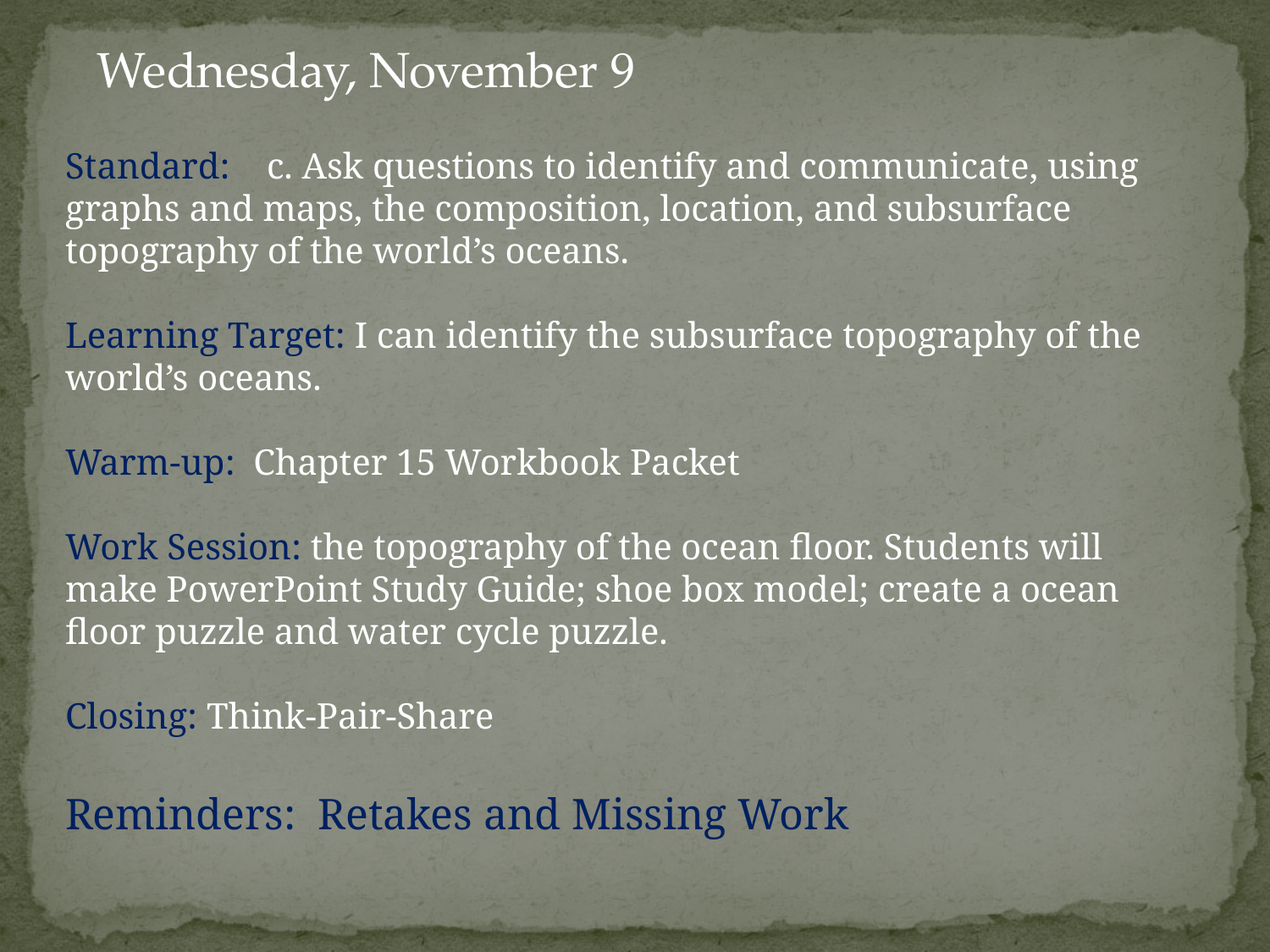

Wednesday, November 9
Standard:    c. Ask questions to identify and communicate, using graphs and maps, the composition, location, and subsurface topography of the world’s oceans.

Learning Target: I can identify the subsurface topography of the world’s oceans.

Warm-up:  Chapter 15 Workbook Packet

Work Session: the topography of the ocean floor. Students will make PowerPoint Study Guide; shoe box model; create a ocean floor puzzle and water cycle puzzle.

Closing: Think-Pair-Share

Reminders:  Retakes and Missing Work